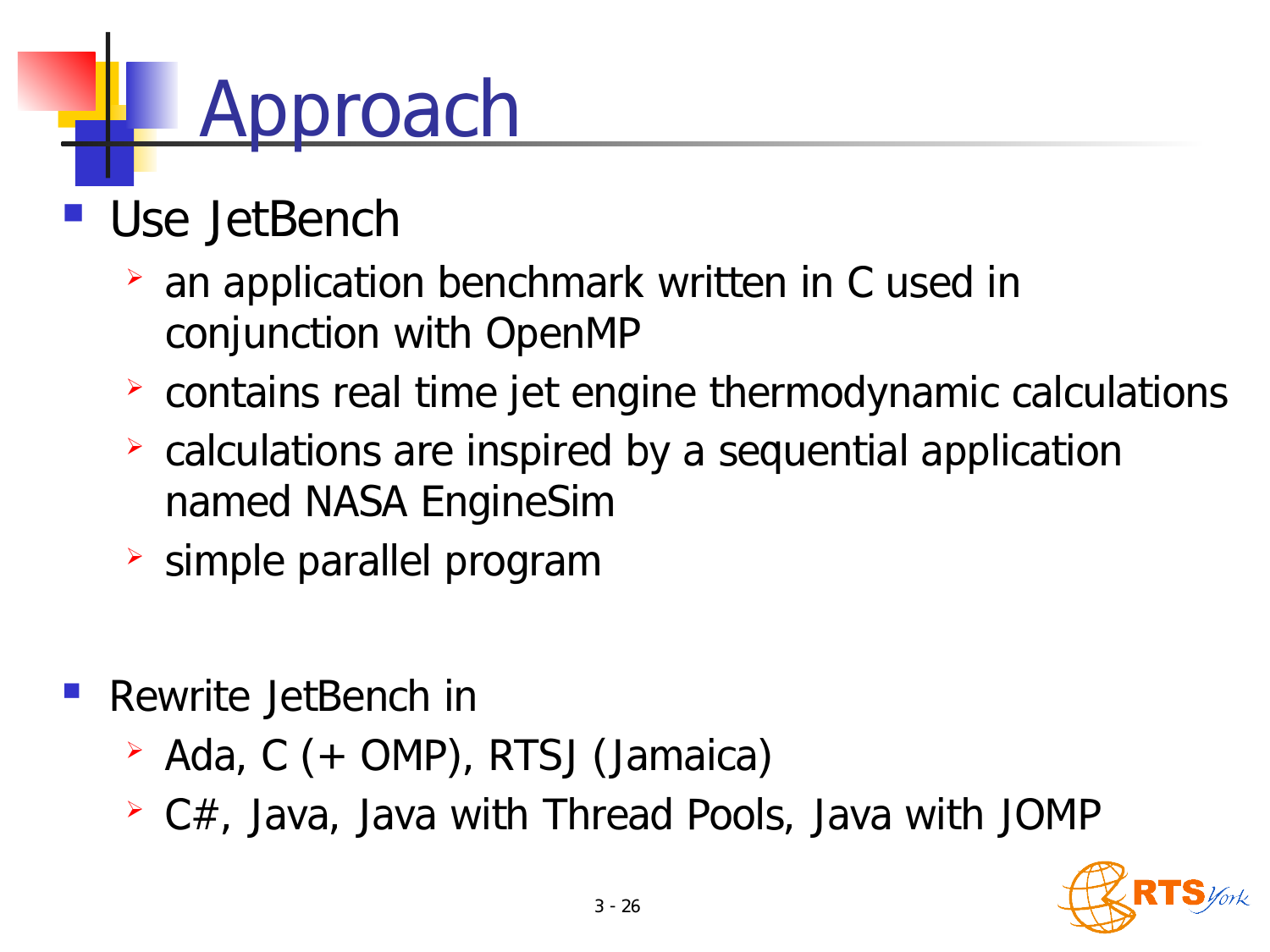

# Approach
Use JetBench
an application benchmark written in C used in conjunction with OpenMP
contains real time jet engine thermodynamic calculations
calculations are inspired by a sequential application named NASA EngineSim
simple parallel program

Rewrite JetBench in
Ada, C (+ OMP), RTSJ (Jamaica)
C#, Java, Java with Thread Pools, Java with JOMP